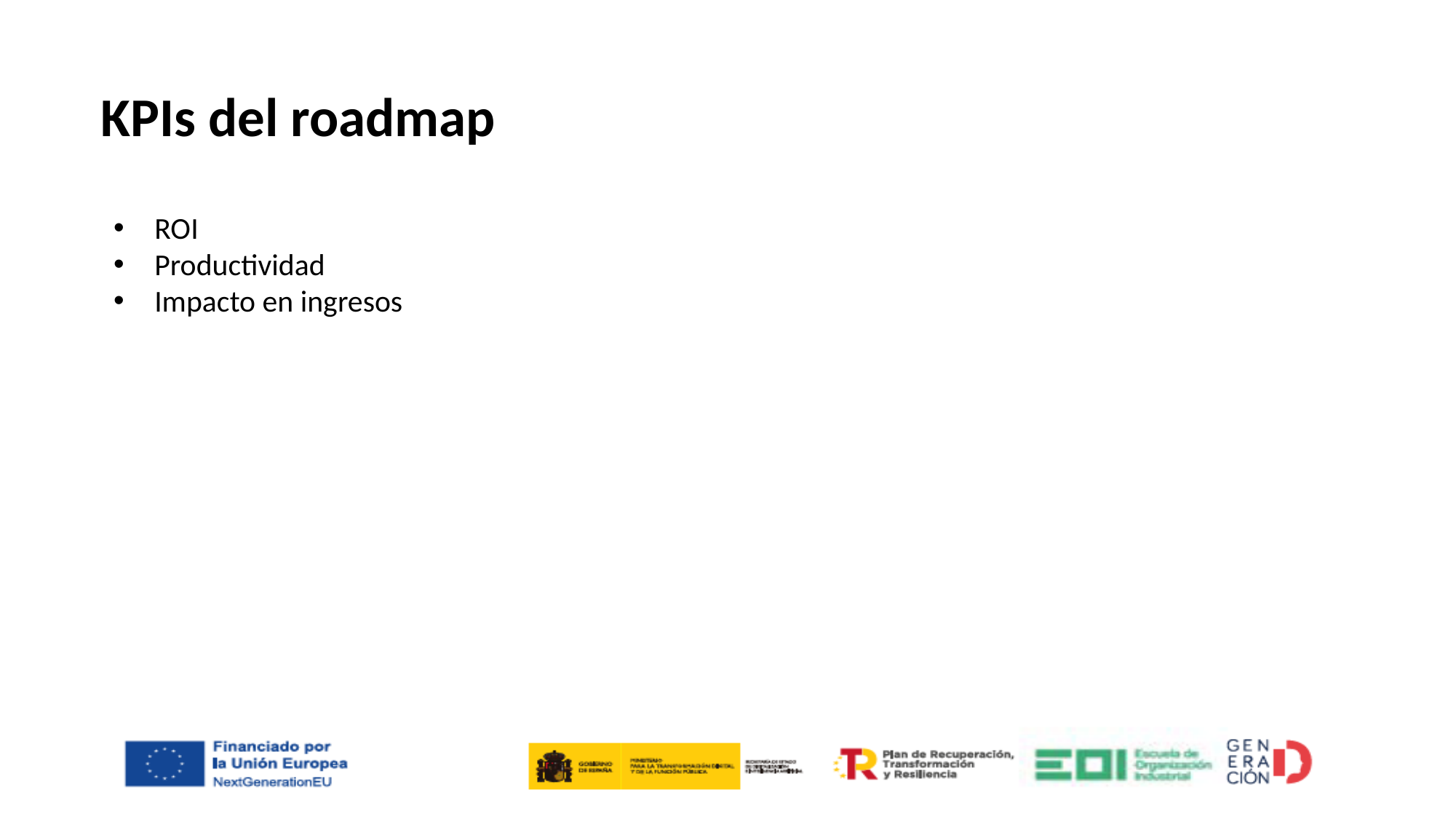

KPIs del roadmap
ROI
Productividad
Impacto en ingresos